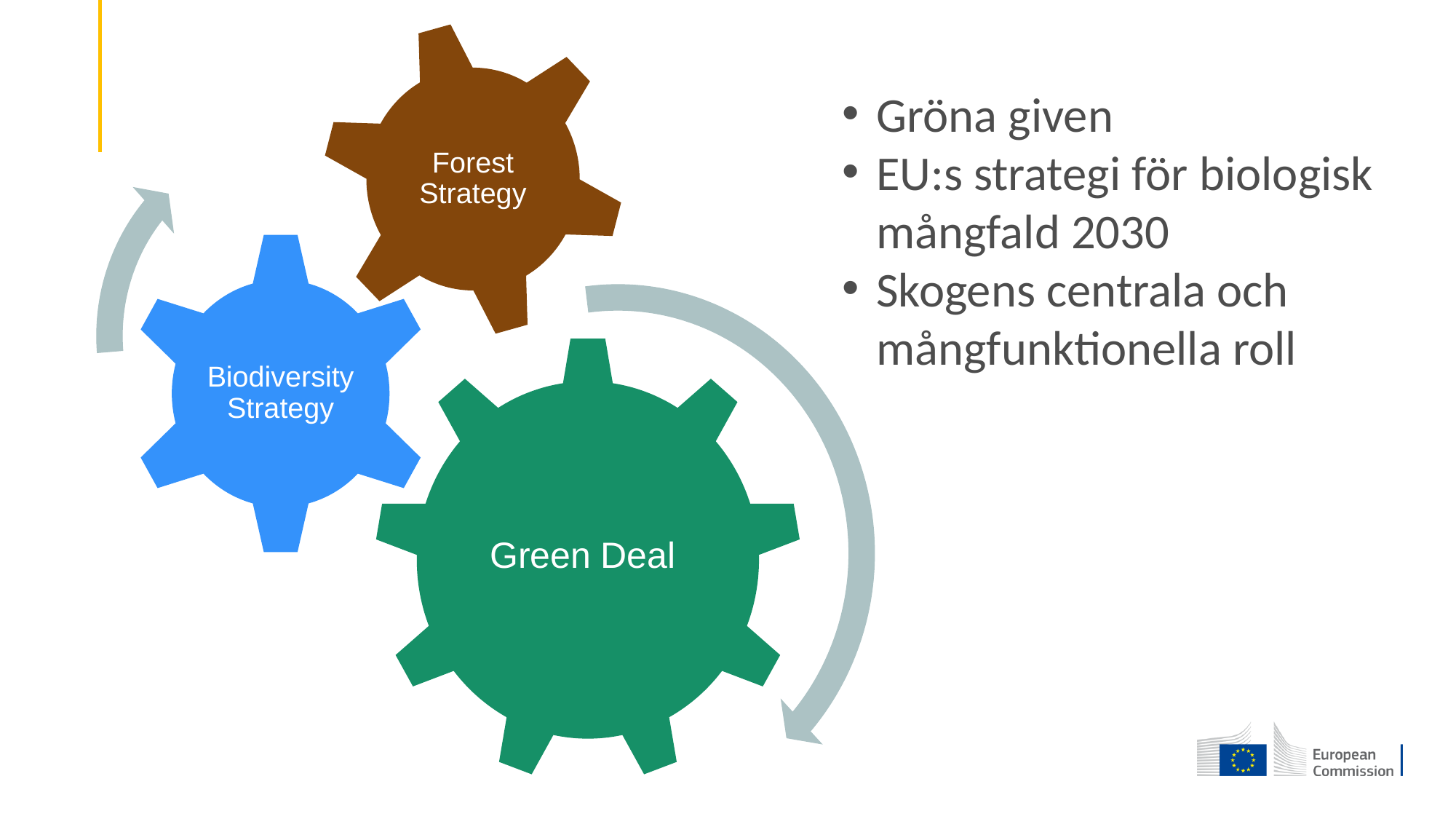

Forest Strategy

Biodiversity Strategy

Green Deal
Gröna given
EU:s strategi för biologisk mångfald 2030
Skogens centrala och mångfunktionella roll